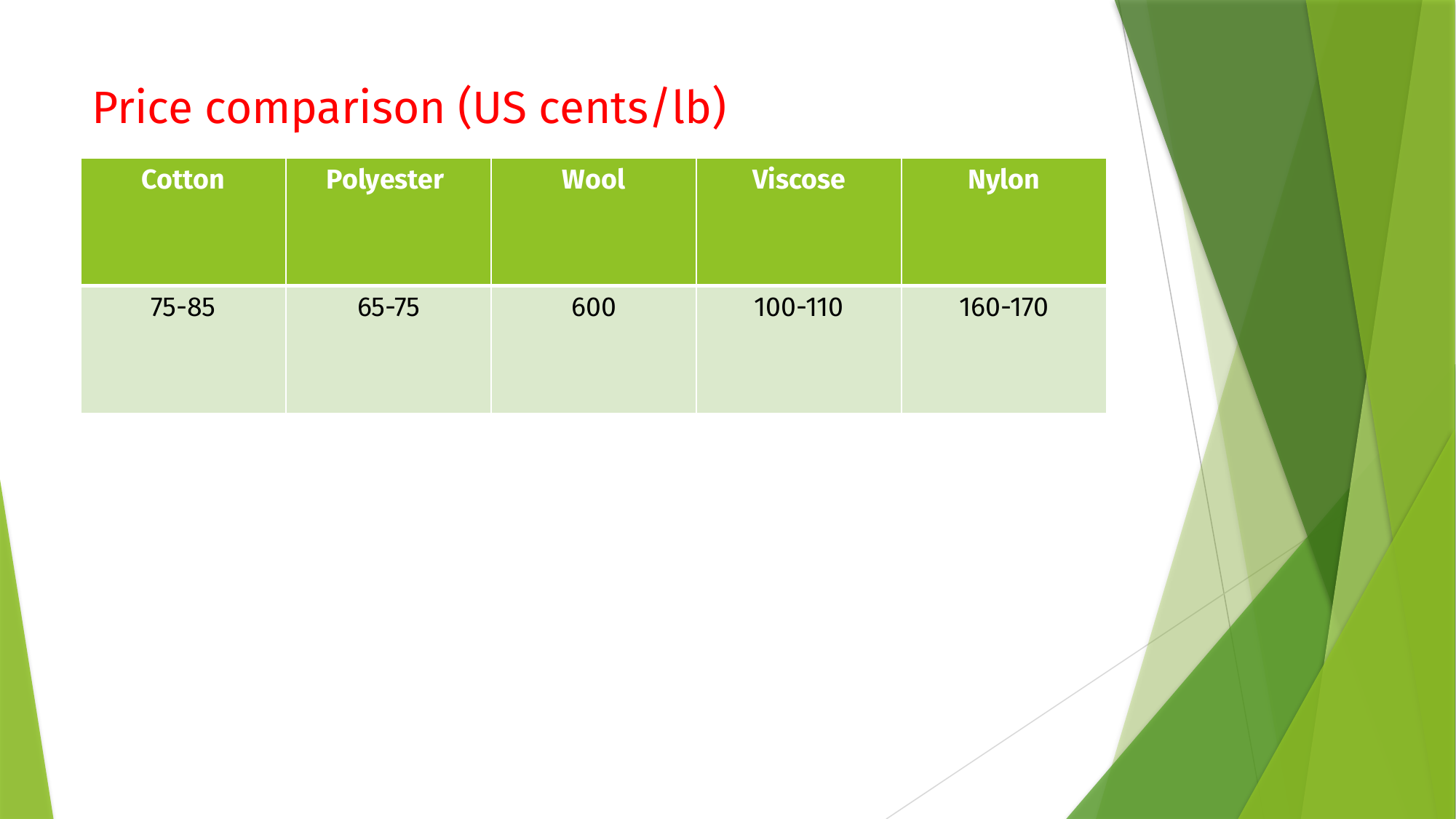

# Price comparison (US cents/lb)
| Cotton | Polyester | Wool | Viscose | Nylon |
| --- | --- | --- | --- | --- |
| 75-85 | 65-75 | 600 | 100-110 | 160-170 |